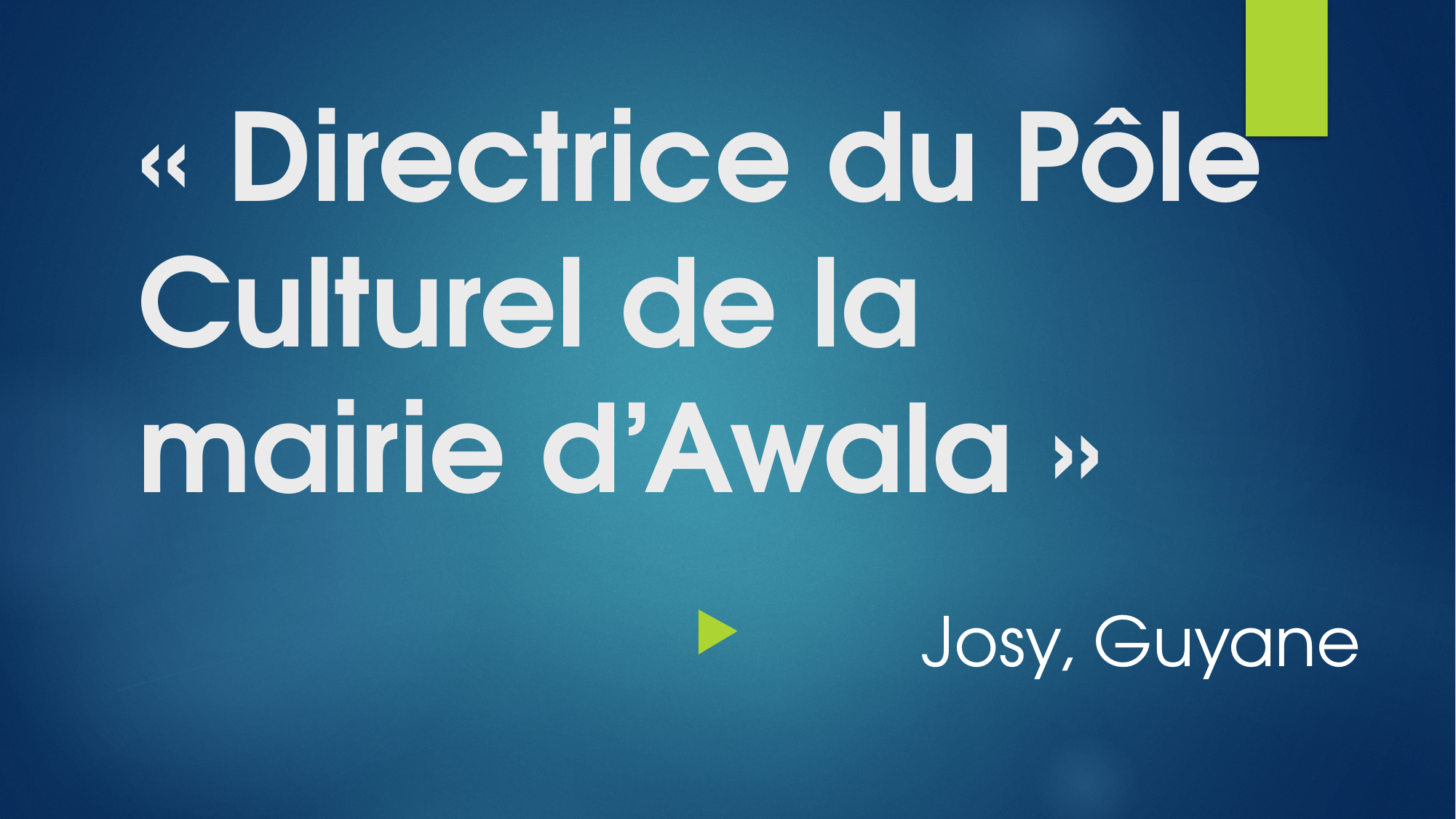

# « Directrice du Pôle Culturel de la mairie d’Awala »
Josy, Guyane